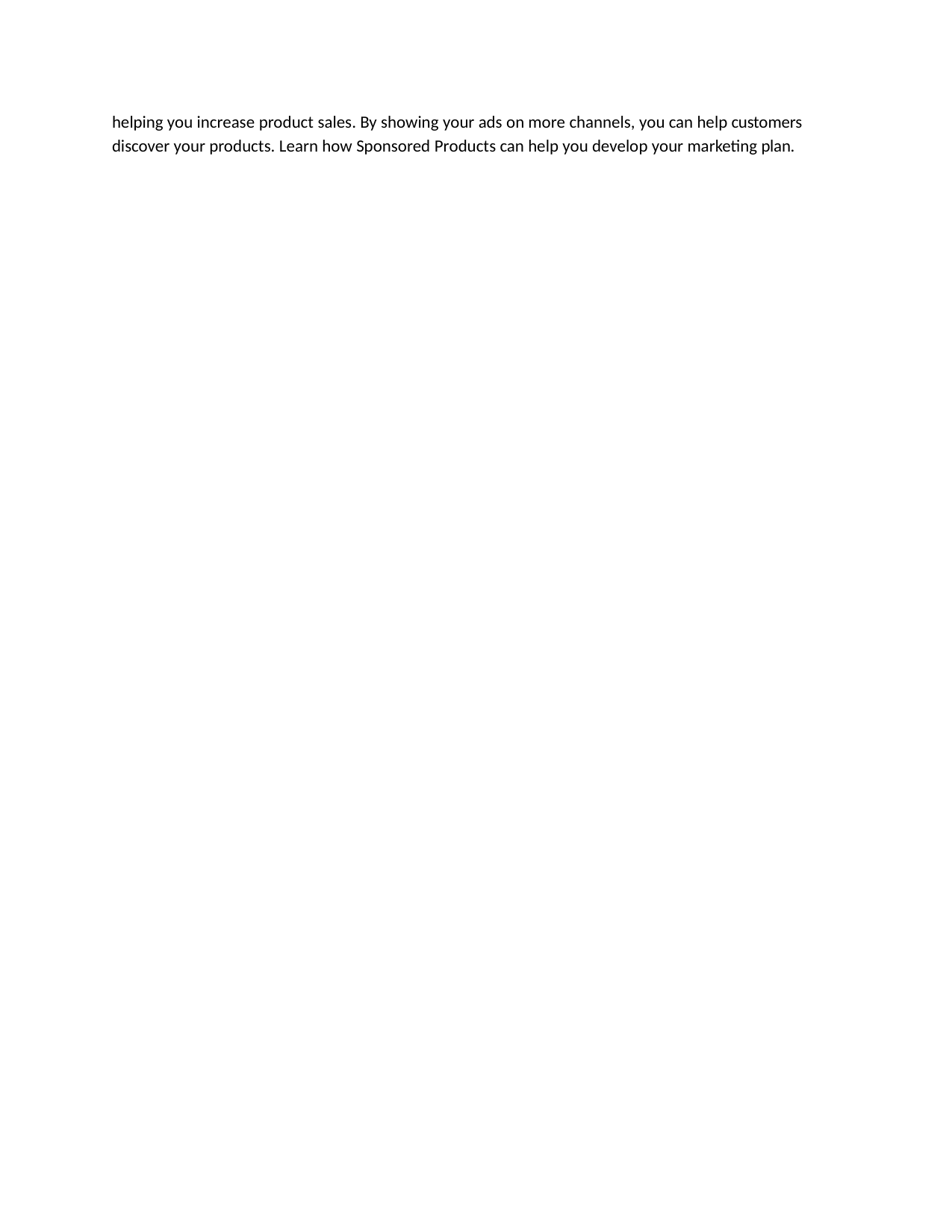

helping you increase product sales. By showing your ads on more channels, you can help customers discover your products. Learn how Sponsored Products can help you develop your marketing plan.